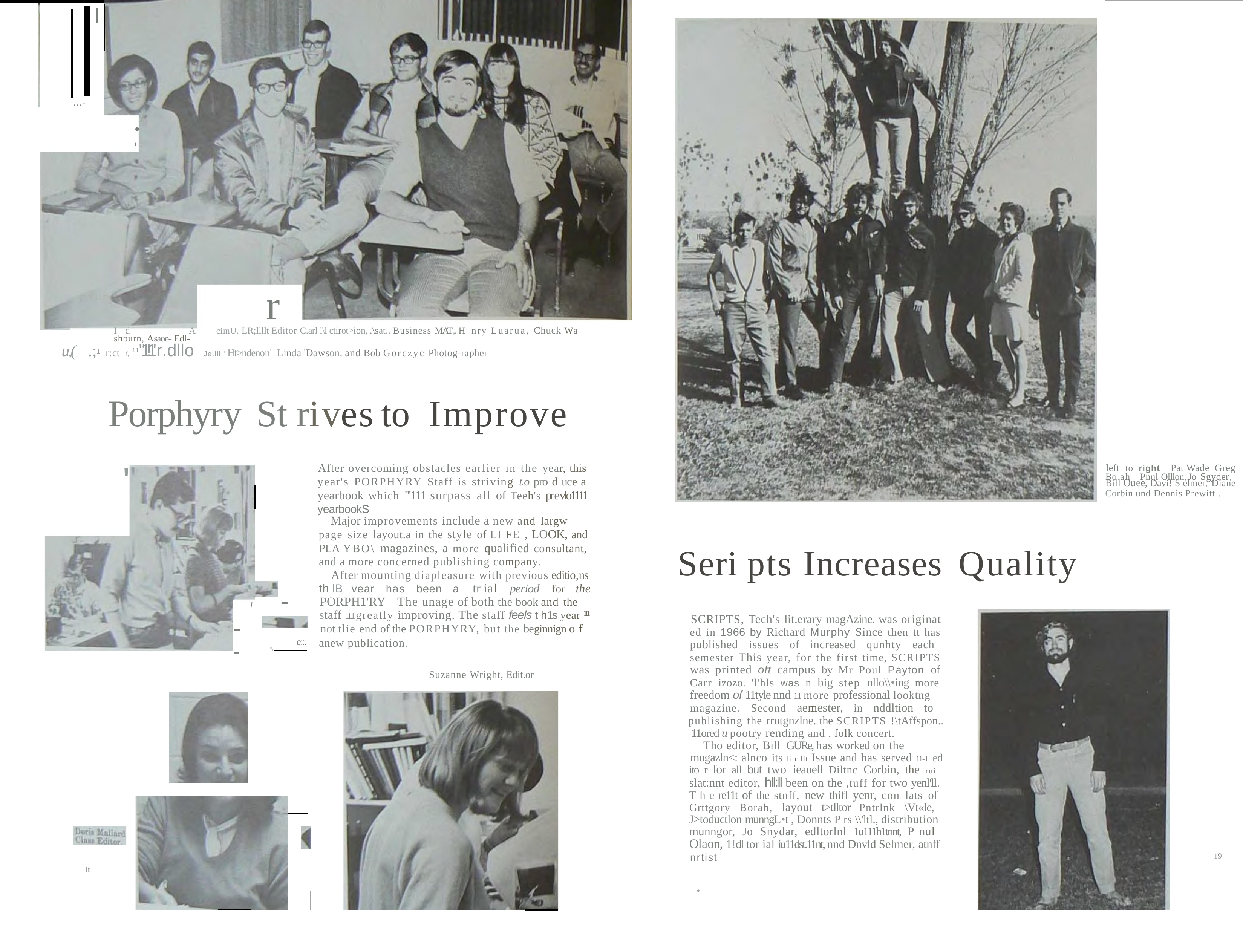

I

...-
•
'
r
I          d	A	cimU. LR;llllt Editor C.arl l\l ctirot>ion, .\sat.. Business MAT,. H nry Luarua, Chuck Wa shburn, Asaoe- Edl-
u,(	.;1   r:ct	r, 11"1!1'r.dllo  Je.lll.' Ht>ndenon'  Linda 'Dawson. and Bob Gorczyc Photog-rapher
Porphyry	St rives	to	Improve
'
After overcoming obstacles earlier in the year, this  year's PORPHYRY Staff is striving t.o pro d uce a  yearbook which "'111 surpass all of Teeh's prevlo1111  yearbookS
Major improvements include a new and largw
page size layout.a in the style of LI FE , LOOK, and  PLA YBO\ magazines, a more qualified consultant,  and a more concerned publishing company.
After mounting diapleasure with previous editio,ns
left  to  right	Pat Wade  Greg

Bo ah	Pnul Olllon, Jo Sgyder,
Bill Ouee, Davi! S elmer, Diane
Corbin und Dennis Prewitt .

Seri pts	Increases	Quality
SCRIPTS, Tech's lit.erary magAzine, was originat­  ed in 1966 by Richard Murphy Since then tt has  published issues of increased qunhty each  semester This year, for the first time, SCRIPTS  was printed oft campus by Mr Poul Payton of  Carr izozo. 'l'hls was n big step nllo\\•ing more  freedom of 11tyle nnd 11 more professional looktng
a	tr ial	period	for	the
th lB	vear	has	been
-
PORPH1'RY	The unage of both the book and the
l
staff 11.1 greatly improving. The staff feels t h1s year 111
not tlie end of the PORPHYRY, but the beginnign o f
a new publication.

-	-
c::.
-p

Suzanne Wright, Edit.or

magazine. Second aemester, in nddltion to  publishing the rrutgnzlne. the SCRIPTS !\tAffspon..  11ored u pootry rending and , folk concert.
Tho editor, Bill GURe, has worked on the

mugazln<: alnco its li r llt Issue and has served 11-'I  ed ito r for all but two ieauell Diltnc Corbin, the rui­  slat:nnt editor, hll:ll been on the ,tuff for two yenl'll.  T h e re11t of the stnff, new thifl yenr, con lats of  Grttgory Borah, layout t>tlltor Pntrlnk \Vt«le,  J>toductlon munngL•t , Donnts P rs \\'ltl., distribution  munngor, Jo Snydar, edltorlnl 1u111h1tnnt, P nul  Olaon, 1!dl tor ial iu11dst.11nt, nnd Dnvld Selmer, atnff
nrtist

19
It
•